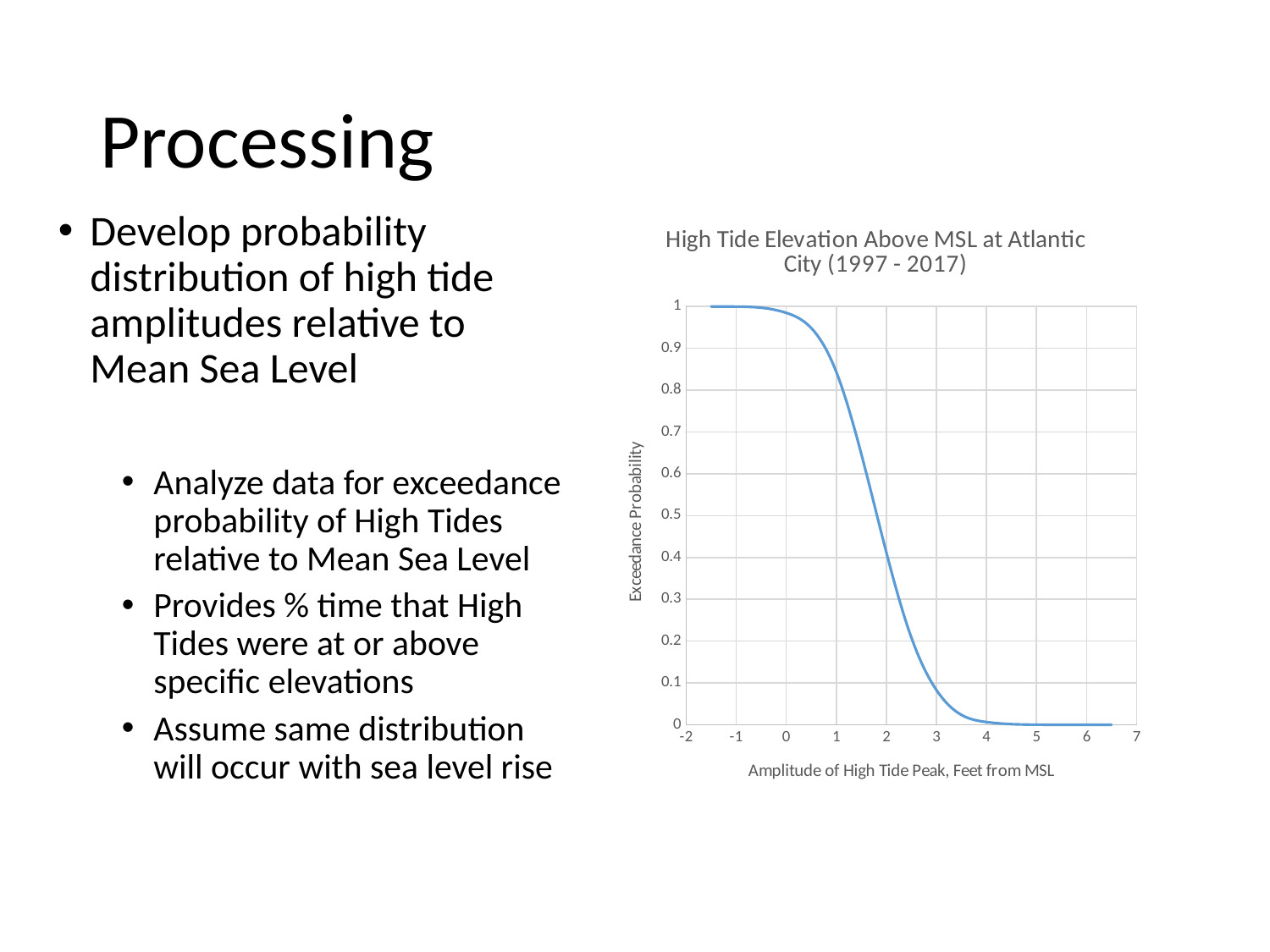

# Processing
Develop probability distribution of high tide amplitudes relative to Mean Sea Level

Analyze data for exceedance probability of High Tides relative to Mean Sea Level
Provides % time that High Tides were at or above specific elevations
Assume same distribution will occur with sea level rise

### Chart: High Tide Elevation Above MSL at Atlantic City (1997 - 2017)

| Category |  |
|---|---|